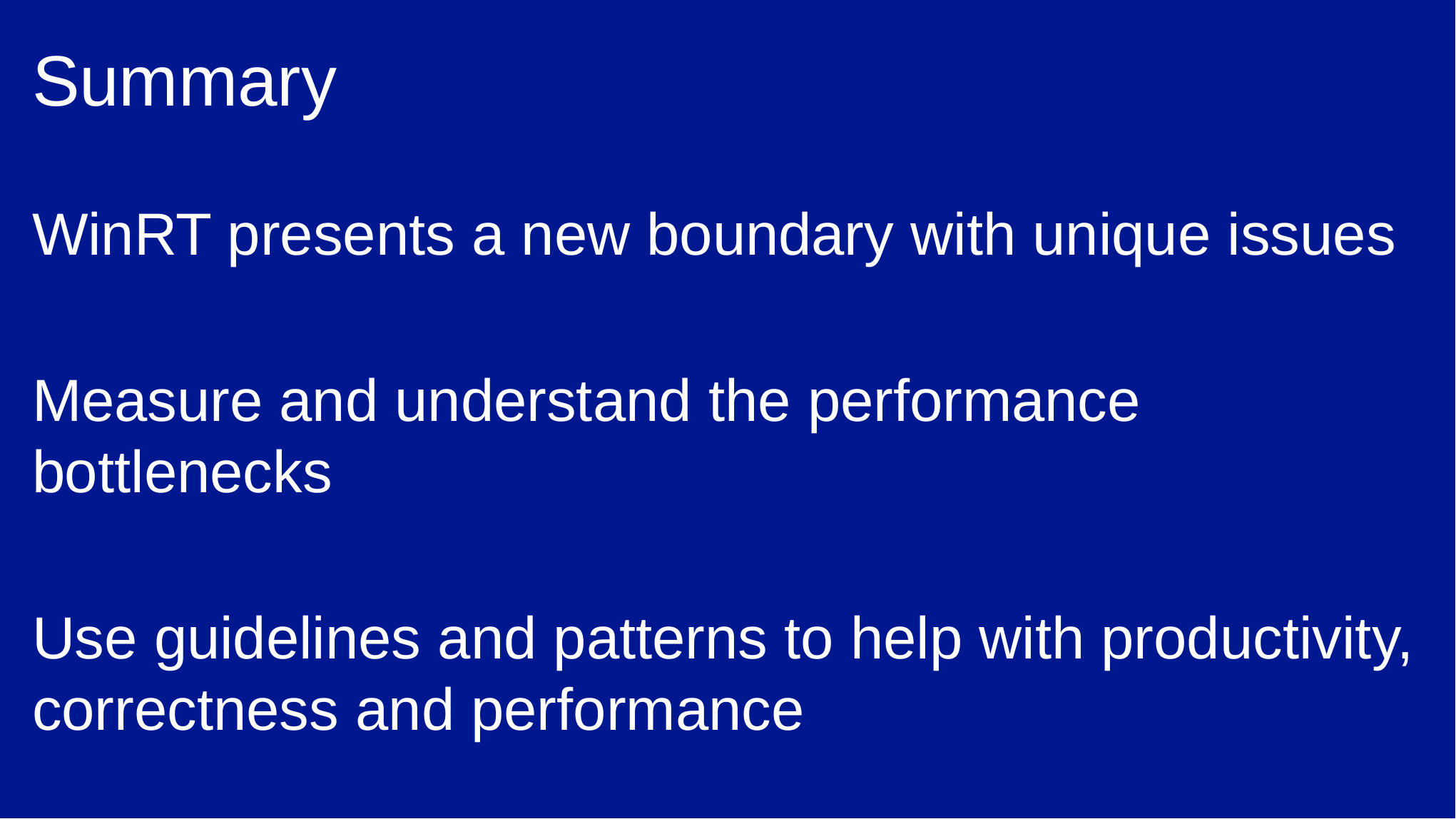

# Summary
WinRT presents a new boundary with unique issues

Measure and understand the performance bottlenecks

Use guidelines and patterns to help with productivity, correctness and performance